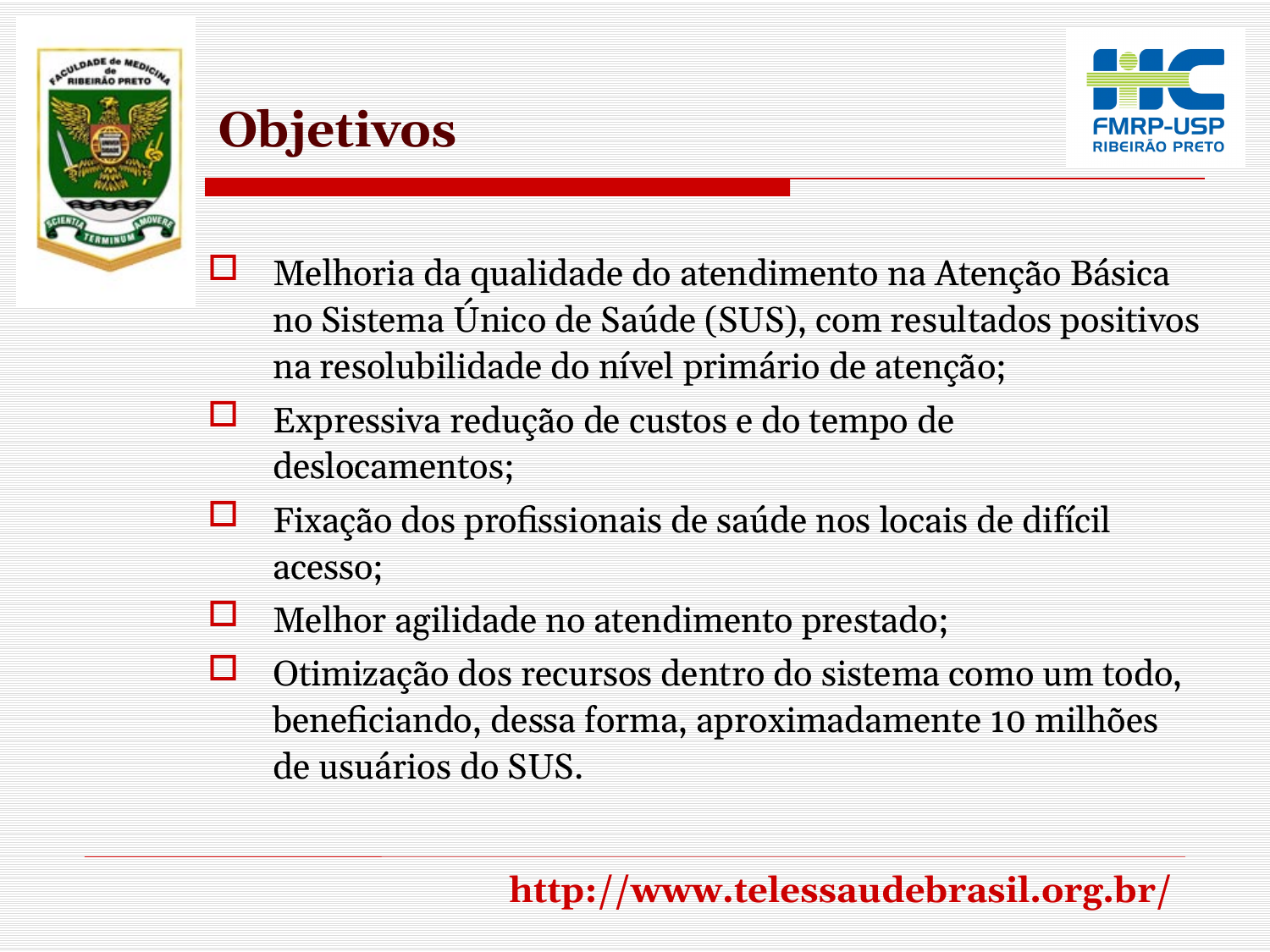

# Objetivos
Melhoria da qualidade do atendimento na Atenção Básica no Sistema Único de Saúde (SUS), com resultados positivos na resolubilidade do nível primário de atenção;
Expressiva redução de custos e do tempo de deslocamentos;
Fixação dos profissionais de saúde nos locais de difícil acesso;
Melhor agilidade no atendimento prestado;
Otimização dos recursos dentro do sistema como um todo, beneficiando, dessa forma, aproximadamente 10 milhões de usuários do SUS.
http://www.telessaudebrasil.org.br/